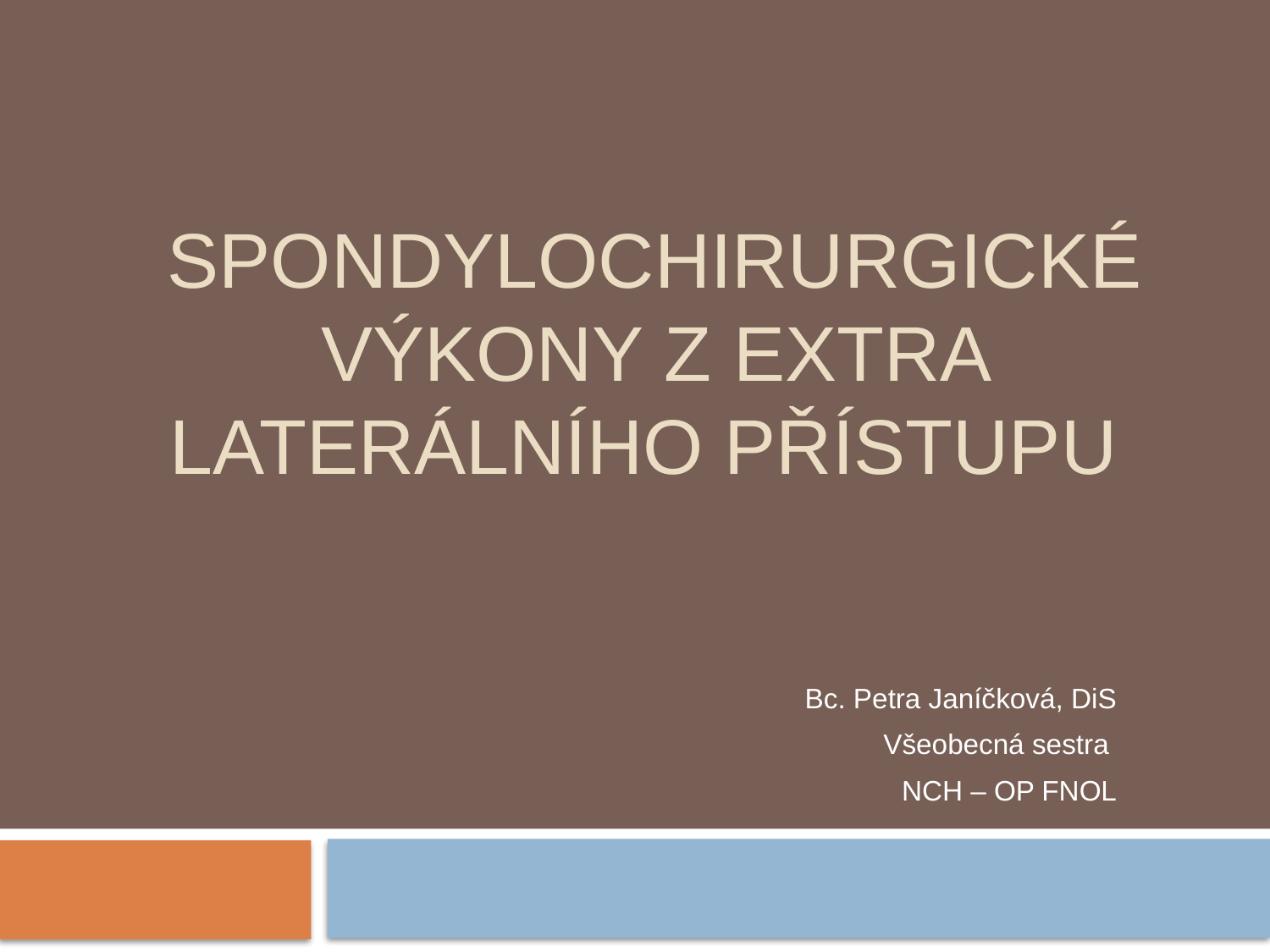

# Spondylochirurgické výkony z extra laterálního přístupu
Bc. Petra Janíčková, DiS
Všeobecná sestra
NCH – OP FNOL